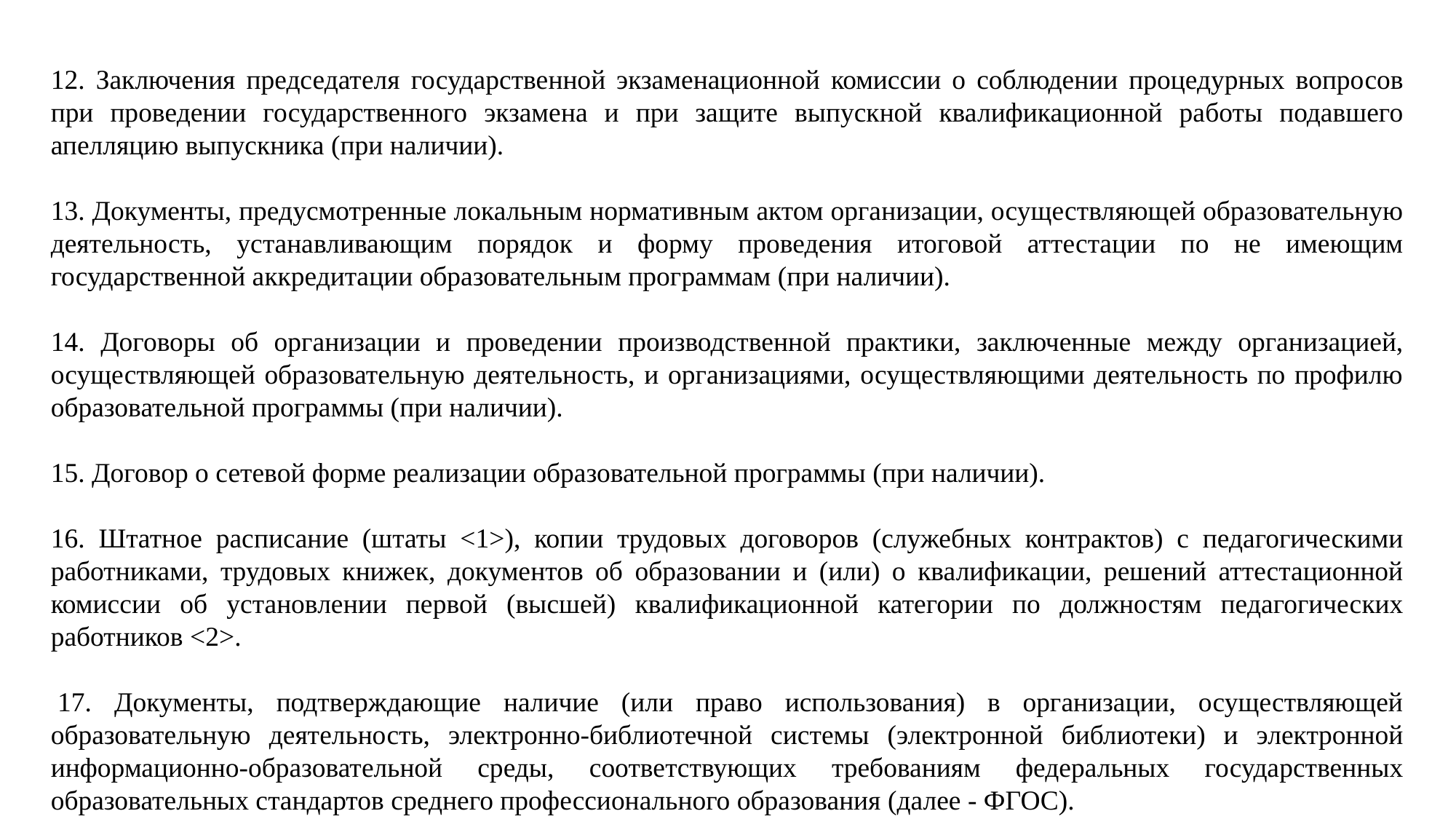

12. Заключения председателя государственной экзаменационной комиссии о соблюдении процедурных вопросов при проведении государственного экзамена и при защите выпускной квалификационной работы подавшего апелляцию выпускника (при наличии).

13. Документы, предусмотренные локальным нормативным актом организации, осуществляющей образовательную деятельность, устанавливающим порядок и форму проведения итоговой аттестации по не имеющим государственной аккредитации образовательным программам (при наличии).

14. Договоры об организации и проведении производственной практики, заключенные между организацией, осуществляющей образовательную деятельность, и организациями, осуществляющими деятельность по профилю образовательной программы (при наличии).

15. Договор о сетевой форме реализации образовательной программы (при наличии).

16. Штатное расписание (штаты <1>), копии трудовых договоров (служебных контрактов) с педагогическими работниками, трудовых книжек, документов об образовании и (или) о квалификации, решений аттестационной комиссии об установлении первой (высшей) квалификационной категории по должностям педагогических работников <2>.
 17. Документы, подтверждающие наличие (или право использования) в организации, осуществляющей образовательную деятельность, электронно-библиотечной системы (электронной библиотеки) и электронной информационно-образовательной среды, соответствующих требованиям федеральных государственных образовательных стандартов среднего профессионального образования (далее - ФГОС).